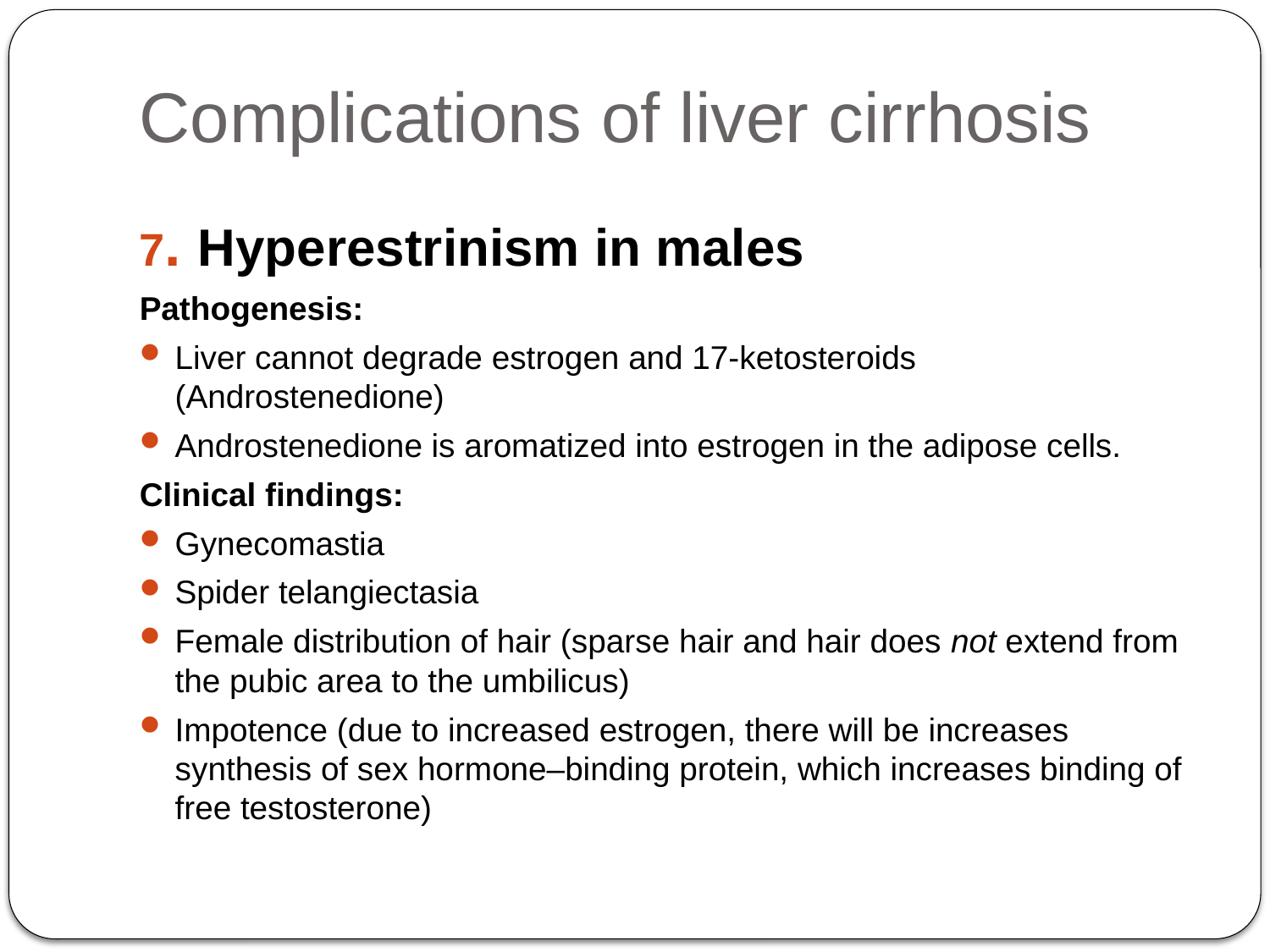

# Complications of liver cirrhosis
7. Hyperestrinism in males
Pathogenesis:
Liver cannot degrade estrogen and 17-ketosteroids (Androstenedione)
Androstenedione is aromatized into estrogen in the adipose cells.
Clinical findings:
Gynecomastia
Spider telangiectasia
Female distribution of hair (sparse hair and hair does not extend from the pubic area to the umbilicus)
Impotence (due to increased estrogen, there will be increases synthesis of sex hormone–binding protein, which increases binding of free testosterone)